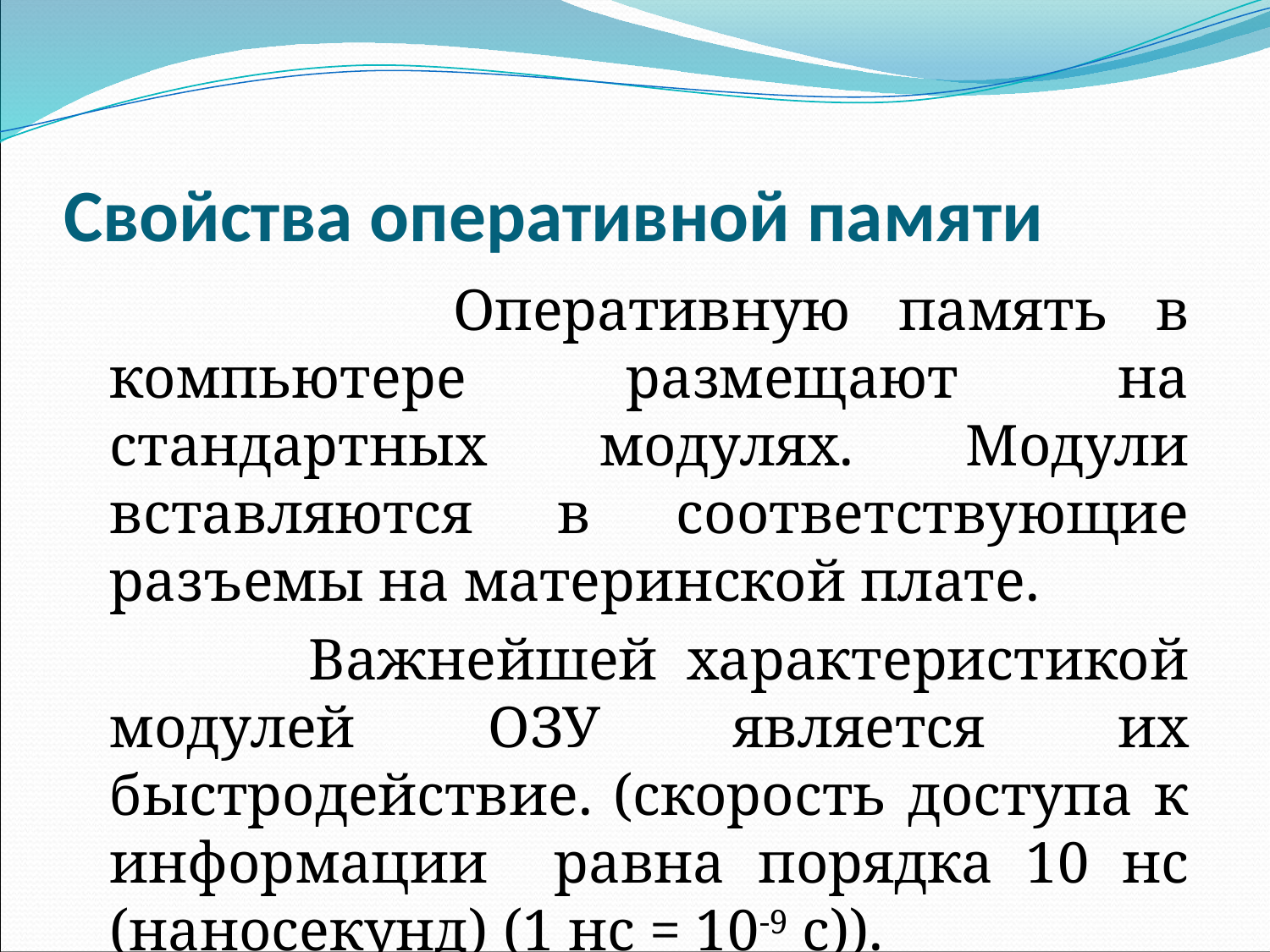

# Свойства оперативной памяти
        Оперативную память в компьютере размещают на стандартных модулях. Модули вставляются в соответствующие разъемы на материнской плате.
        Важнейшей характеристикой модулей ОЗУ является их быстродействие. (скорость доступа к информации  равна порядка 10 нс (наносекунд) (1 нс = 10-9 с)).